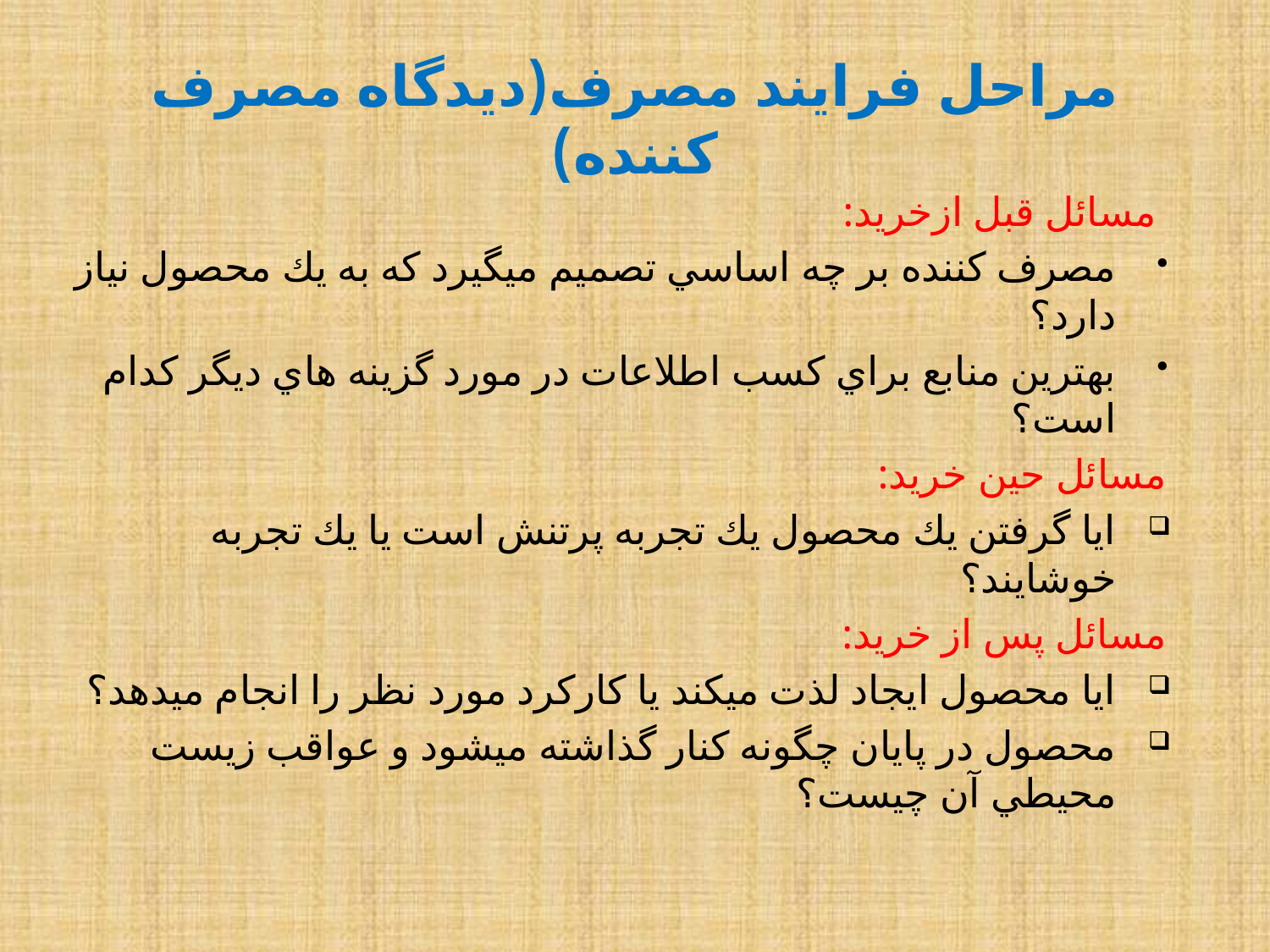

# مراحل فرايند مصرف(ديدگاه مصرف كننده)
 مسائل قبل ازخريد:
مصرف كننده بر چه اساسي تصميم ميگيرد كه به يك محصول نياز دارد؟
بهترين منابع براي كسب اطلاعات در مورد گزينه هاي ديگر كدام است؟
مسائل حين خريد:
ايا گرفتن يك محصول يك تجربه پرتنش است يا يك تجربه خوشايند؟
مسائل پس از خريد:
ايا محصول ايجاد لذت ميكند يا كاركرد مورد نظر را انجام ميدهد؟
محصول در پايان چگونه كنار گذاشته ميشود و عواقب زيست محيطي آن چيست؟